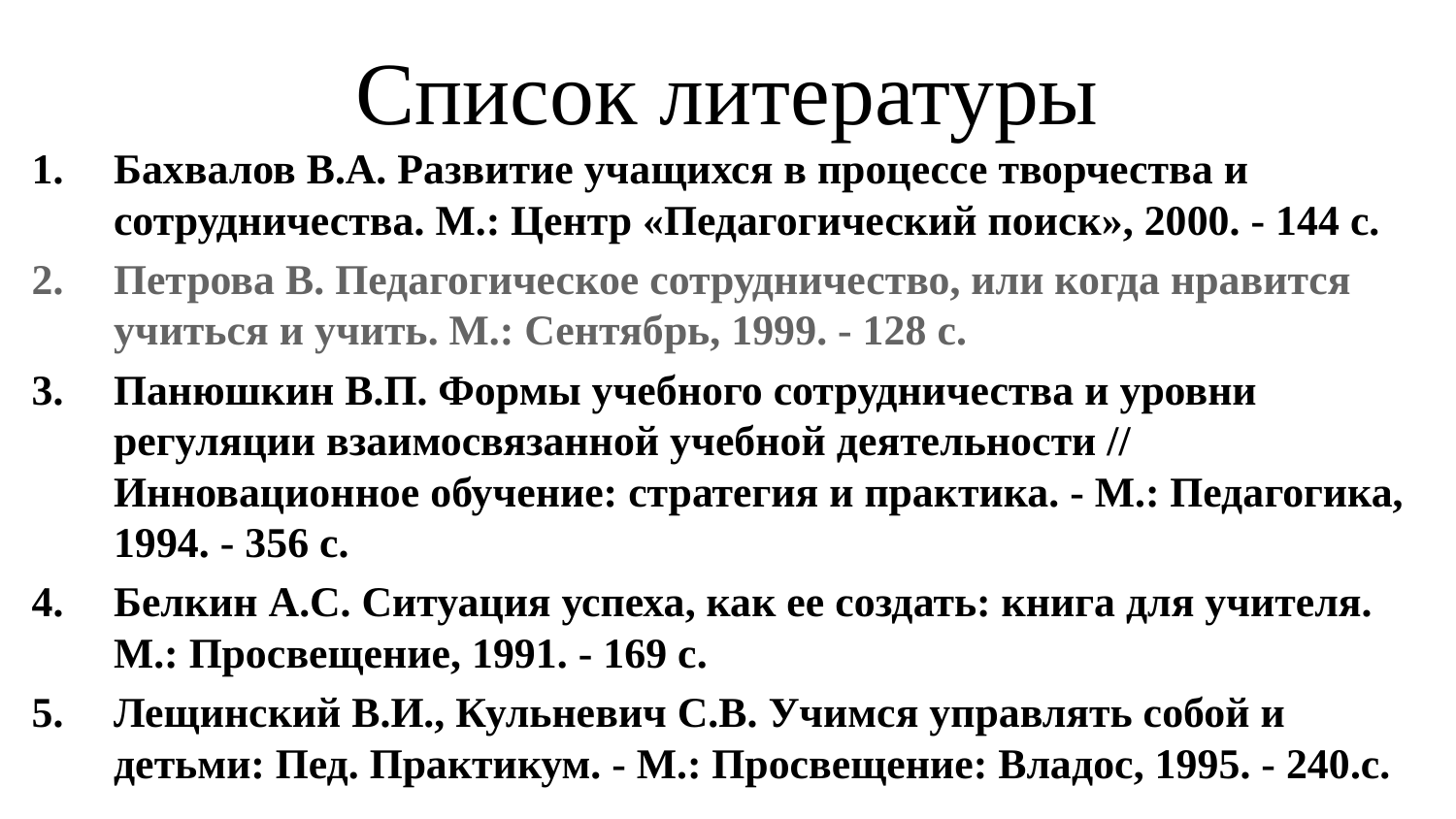

# Список литературы
Бахвалов В.А. Развитие учащихся в процессе творчества и сотрудничества. М.: Центр «Педагогический поиск», 2000. - 144 с.
Петрова В. Педагогическое сотрудничество, или когда нравится учиться и учить. М.: Сентябрь, 1999. - 128 с.
Панюшкин В.П. Формы учебного сотрудничества и уровни регуляции взаимосвязанной учебной деятельности // Инновационное обучение: стратегия и практика. - М.: Педагогика, 1994. - 356 с.
Белкин А.С. Ситуация успеха, как ее создать: книга для учителя. М.: Просвещение, 1991. - 169 с.
Лещинский В.И., Кульневич С.В. Учимся управлять собой и детьми: Пед. Практикум. - М.: Просвещение: Владос, 1995. - 240.с.